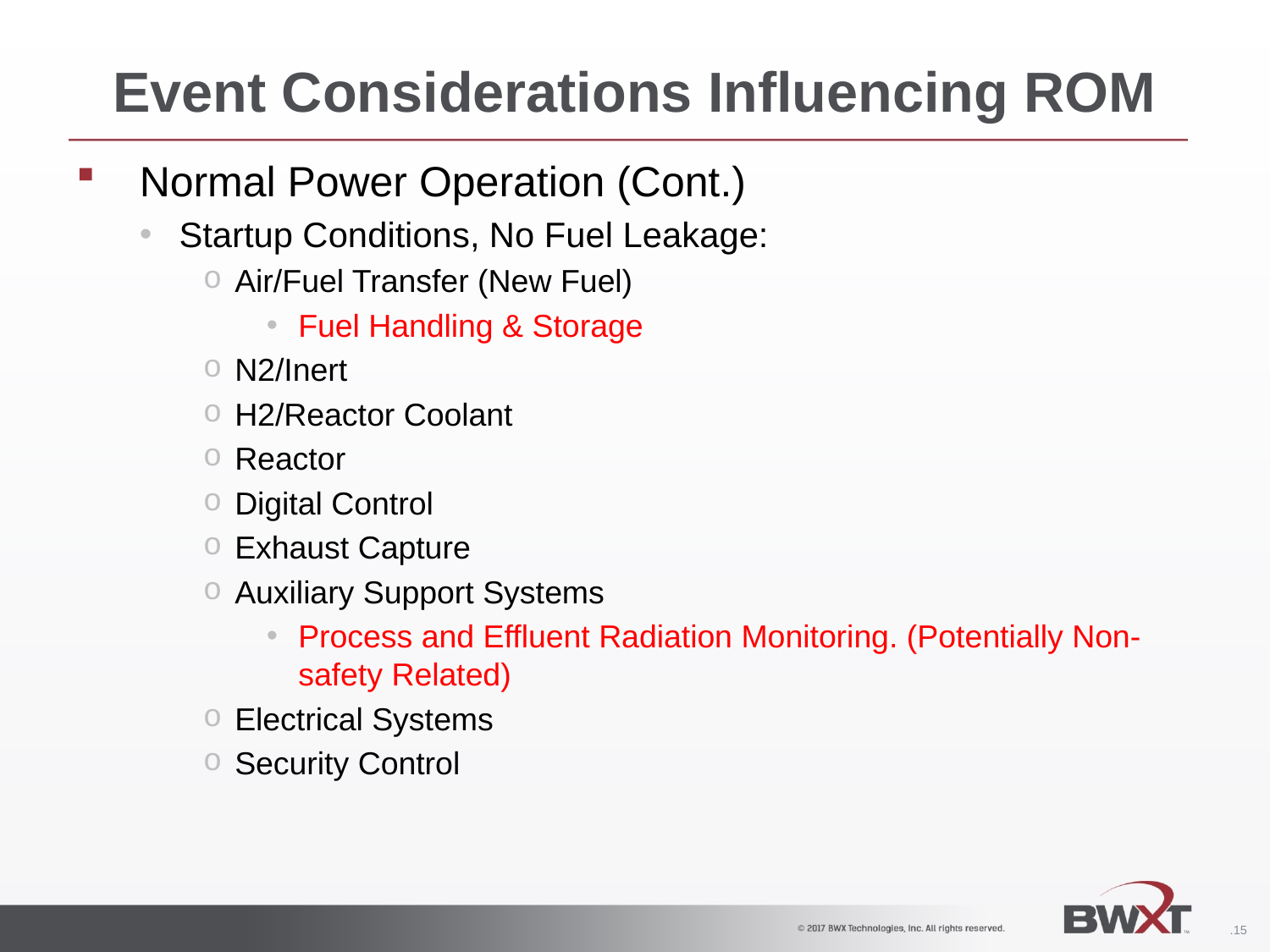

# Event Considerations Influencing ROM
Normal Power Operation (Cont.)
Startup Conditions, No Fuel Leakage:
Air/Fuel Transfer (New Fuel)
Fuel Handling & Storage
N2/Inert
H2/Reactor Coolant
Reactor
Digital Control
Exhaust Capture
Auxiliary Support Systems
Process and Effluent Radiation Monitoring. (Potentially Non-safety Related)
Electrical Systems
Security Control